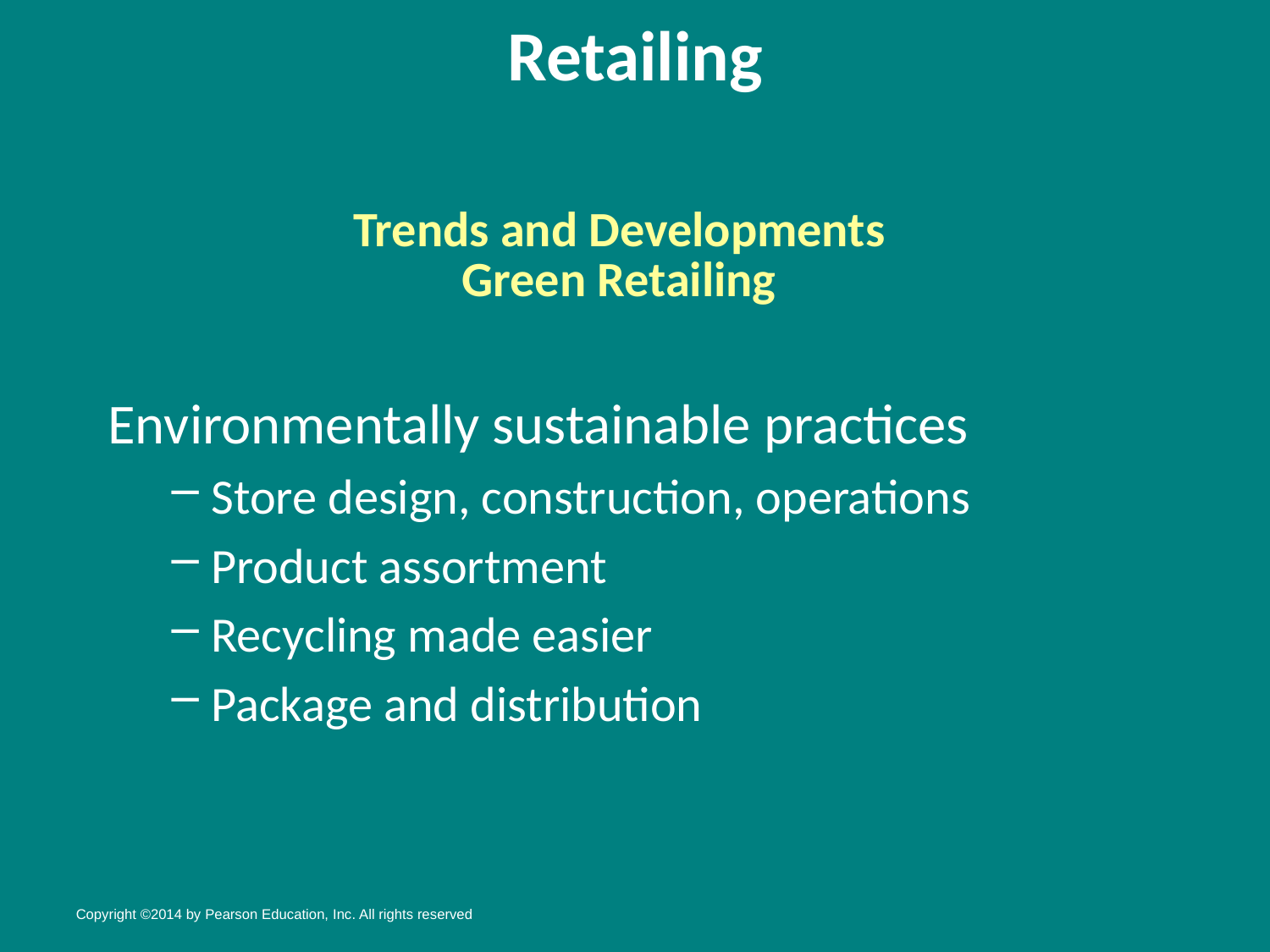

# Retailing
Trends and Developments
Green Retailing
Environmentally sustainable practices
Store design, construction, operations
Product assortment
Recycling made easier
Package and distribution
Copyright ©2014 by Pearson Education, Inc. All rights reserved